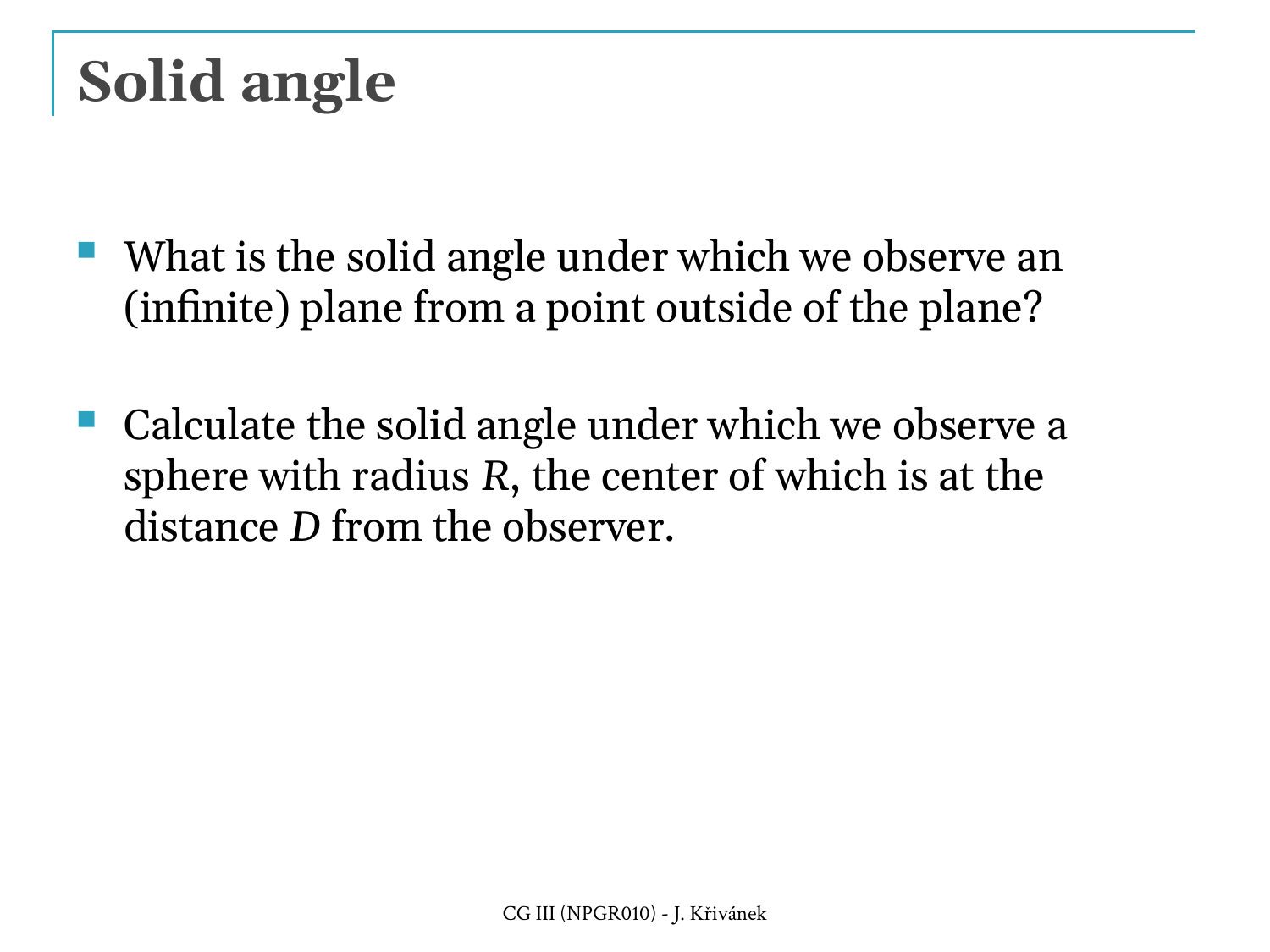

# Solid angle
What is the solid angle under which we observe an (infinite) plane from a point outside of the plane?

Calculate the solid angle under which we observe a sphere with radius R, the center of which is at the distance D from the observer.

CG III (NPGR010) - J. Křivánek